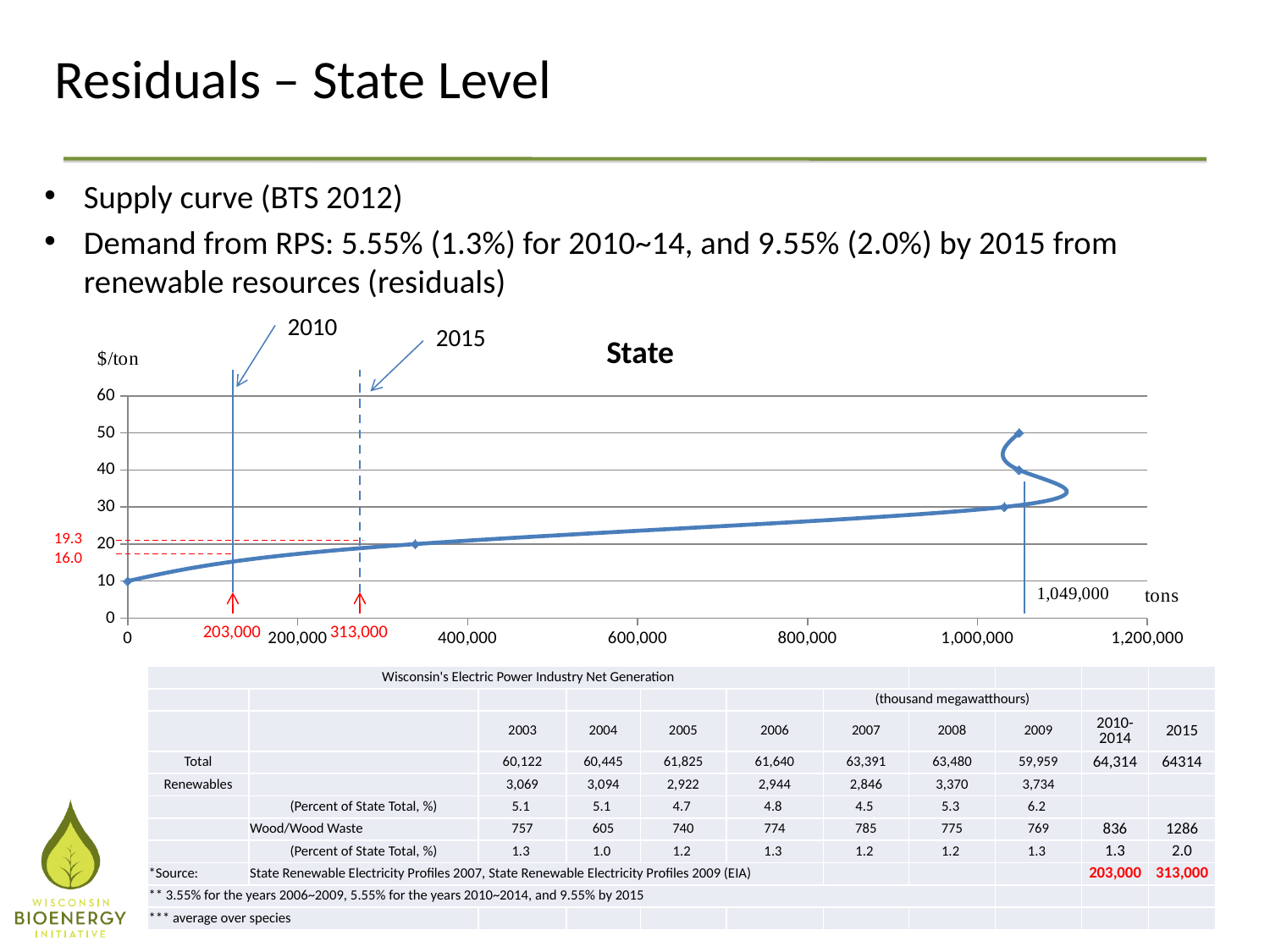

# Residuals – State Level
Supply curve (BTS 2012)
Demand from RPS: 5.55% (1.3%) for 2010~14, and 9.55% (2.0%) by 2015 from renewable resources (residuals)

2010
2015

### Chart: State

| Category |  |
|---|---|
19.3
16.0
203,000
313,000
| Wisconsin's Electric Power Industry Net Generation |  |  |  |  |  |  |  |  |  |  |
| --- | --- | --- | --- | --- | --- | --- | --- | --- | --- | --- |
|  |  |  |  |  |  | (thousand megawatthours) |  |  |  |  |
|  |  | 2003 | 2004 | 2005 | 2006 | 2007 | 2008 | 2009 | 2010-2014 | 2015 |
| Total |  | 60,122 | 60,445 | 61,825 | 61,640 | 63,391 | 63,480 | 59,959 | 64,314 | 64314 |
| Renewables |  | 3,069 | 3,094 | 2,922 | 2,944 | 2,846 | 3,370 | 3,734 |  |  |
|  | (Percent of State Total, %) | 5.1 | 5.1 | 4.7 | 4.8 | 4.5 | 5.3 | 6.2 |  |  |
|  | Wood/Wood Waste | 757 | 605 | 740 | 774 | 785 | 775 | 769 | 836 | 1286 |
|  | (Percent of State Total, %) | 1.3 | 1.0 | 1.2 | 1.3 | 1.2 | 1.2 | 1.3 | 1.3 | 2.0 |
| \*Source: | State Renewable Electricity Profiles 2007, State Renewable Electricity Profiles 2009 (EIA) |  |  |  |  |  |  |  | 203,000 | 313,000 |
| \*\* 3.55% for the years 2006~2009, 5.55% for the years 2010~2014, and 9.55% by 2015 |  |  |  |  |  |  |  |  |  |  |
| \*\*\* average over species |  |  |  |  |  |  |  |  |  |  |